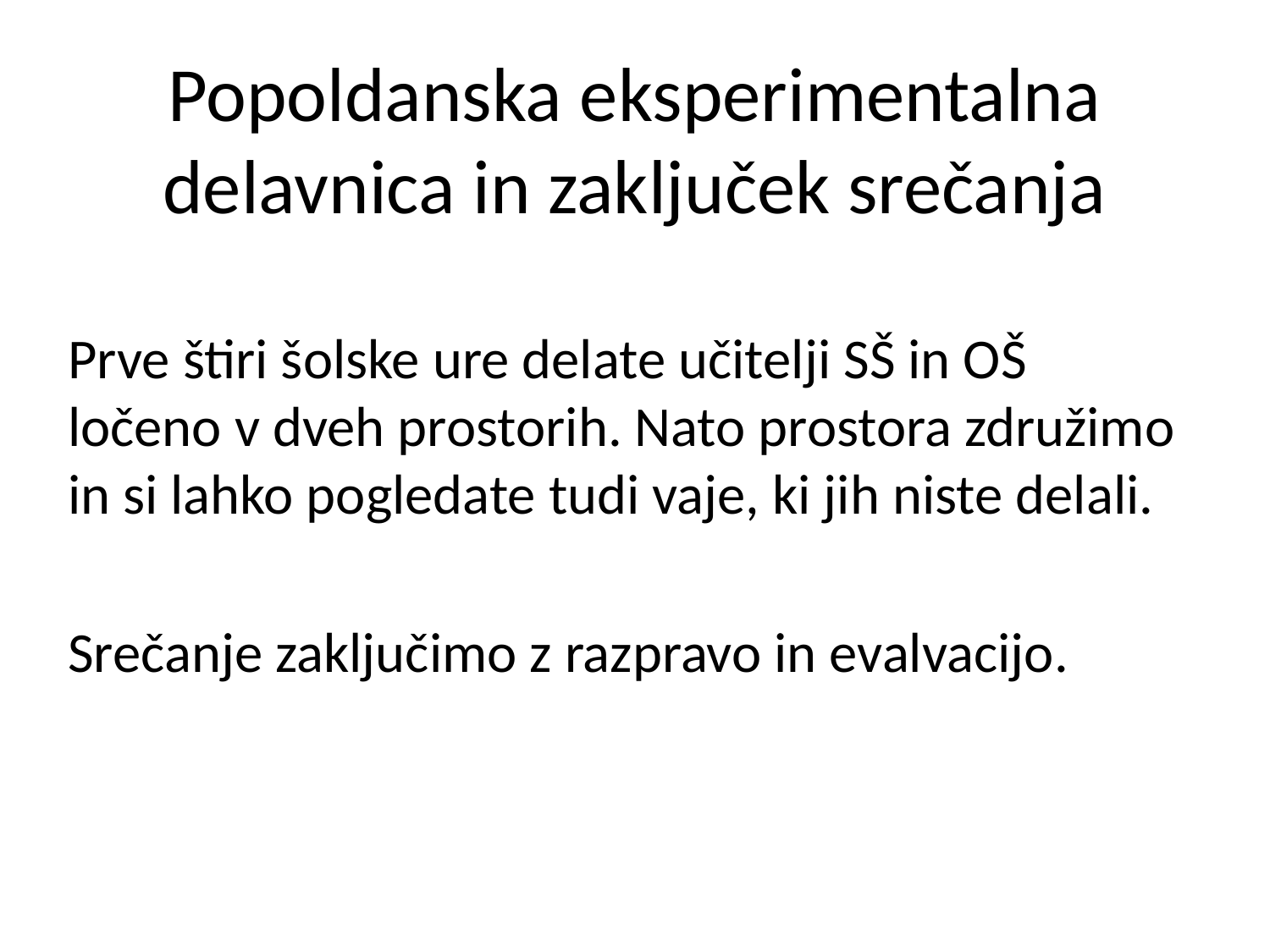

# Popoldanska eksperimentalna delavnica in zaključek srečanja
Prve štiri šolske ure delate učitelji SŠ in OŠ ločeno v dveh prostorih. Nato prostora združimo in si lahko pogledate tudi vaje, ki jih niste delali.

Srečanje zaključimo z razpravo in evalvacijo.